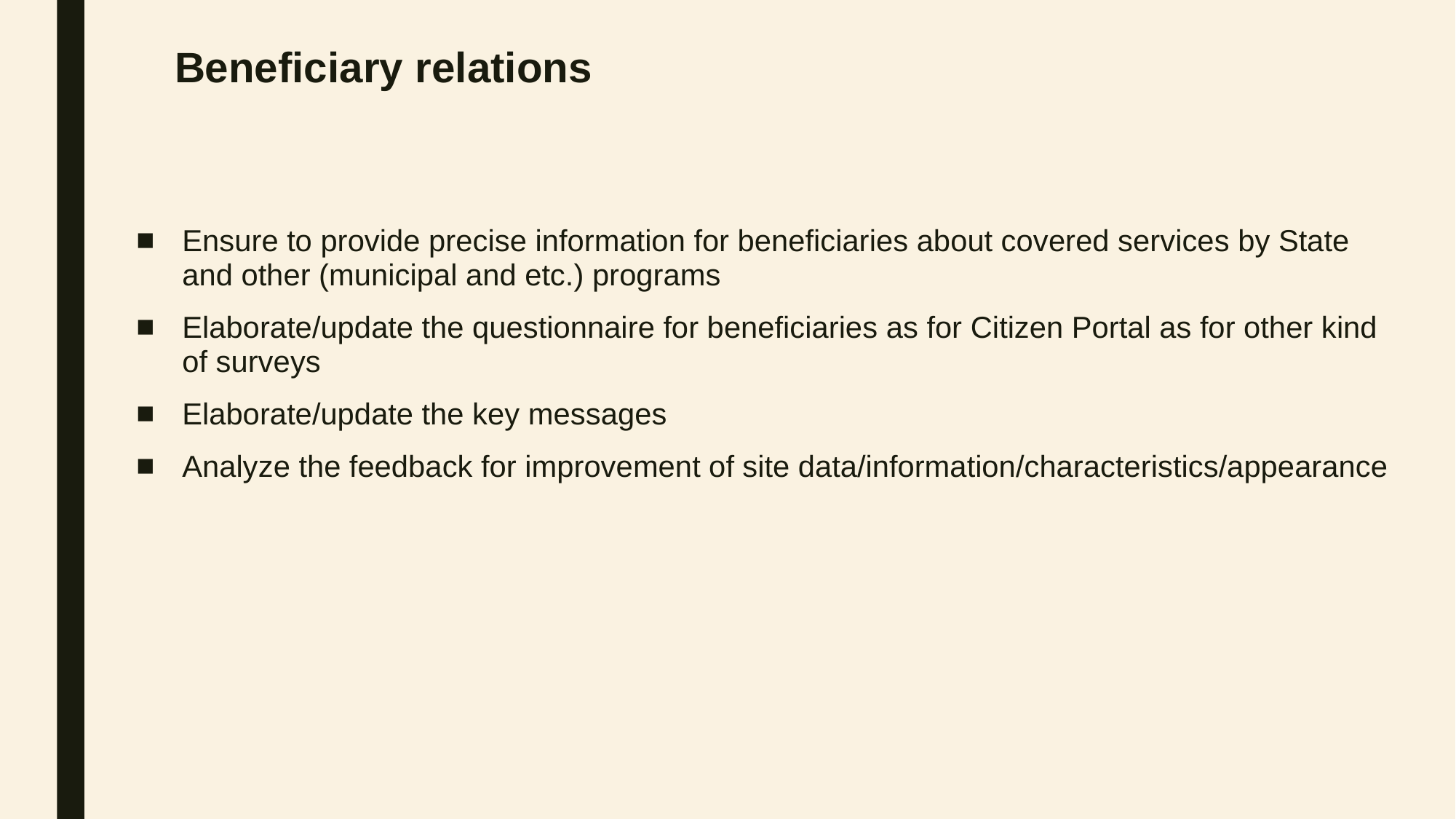

# Beneficiary relations
Ensure to provide precise information for beneficiaries about covered services by State and other (municipal and etc.) programs
Elaborate/update the questionnaire for beneficiaries as for Citizen Portal as for other kind of surveys
Elaborate/update the key messages
Analyze the feedback for improvement of site data/information/characteristics/appearance